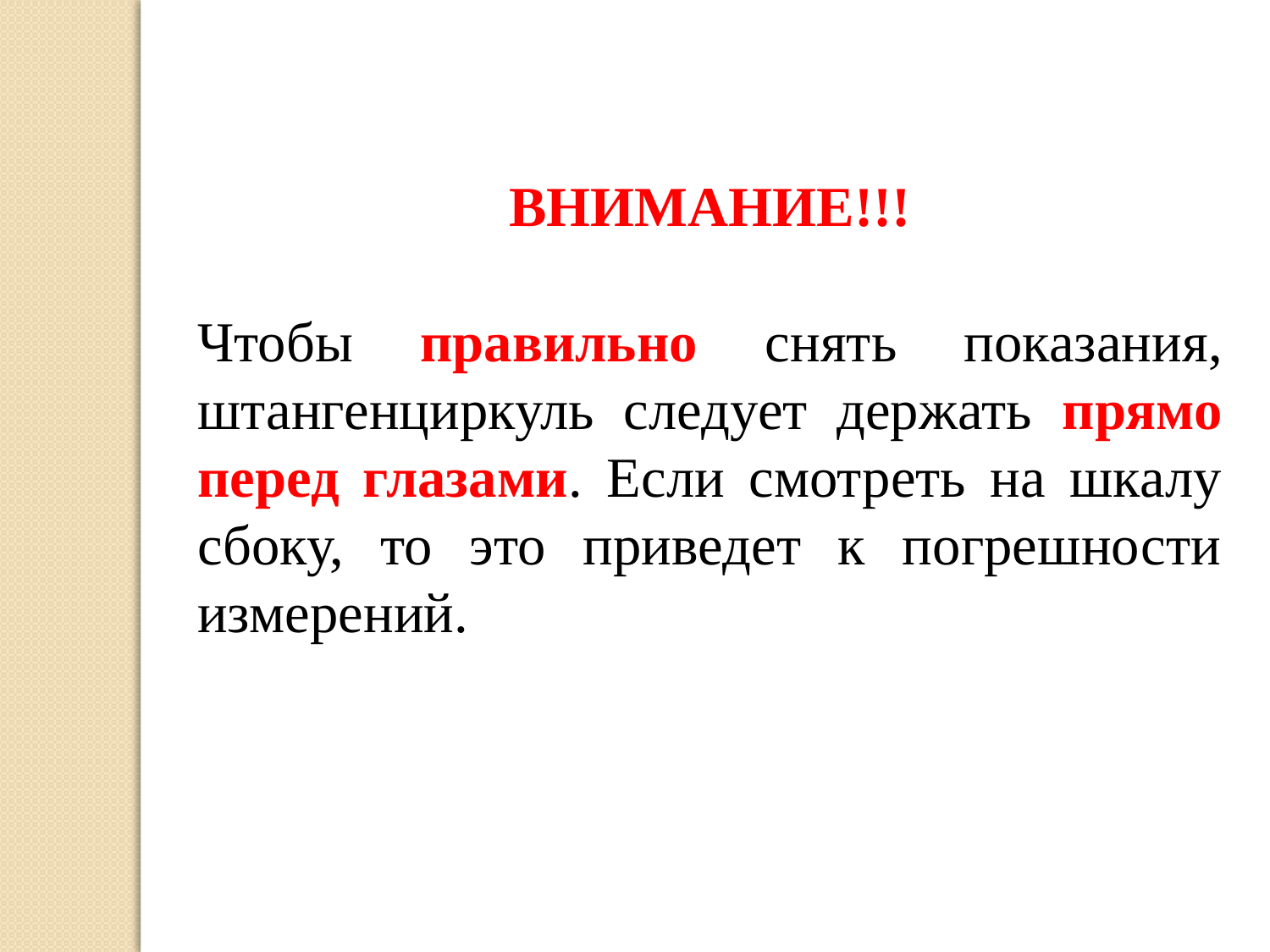

ВНИМАНИЕ!!!

Чтобы правильно снять показания, штангенциркуль следует держать прямо перед глазами. Если смотреть на шкалу сбоку, то это приведет к погрешности измерений.